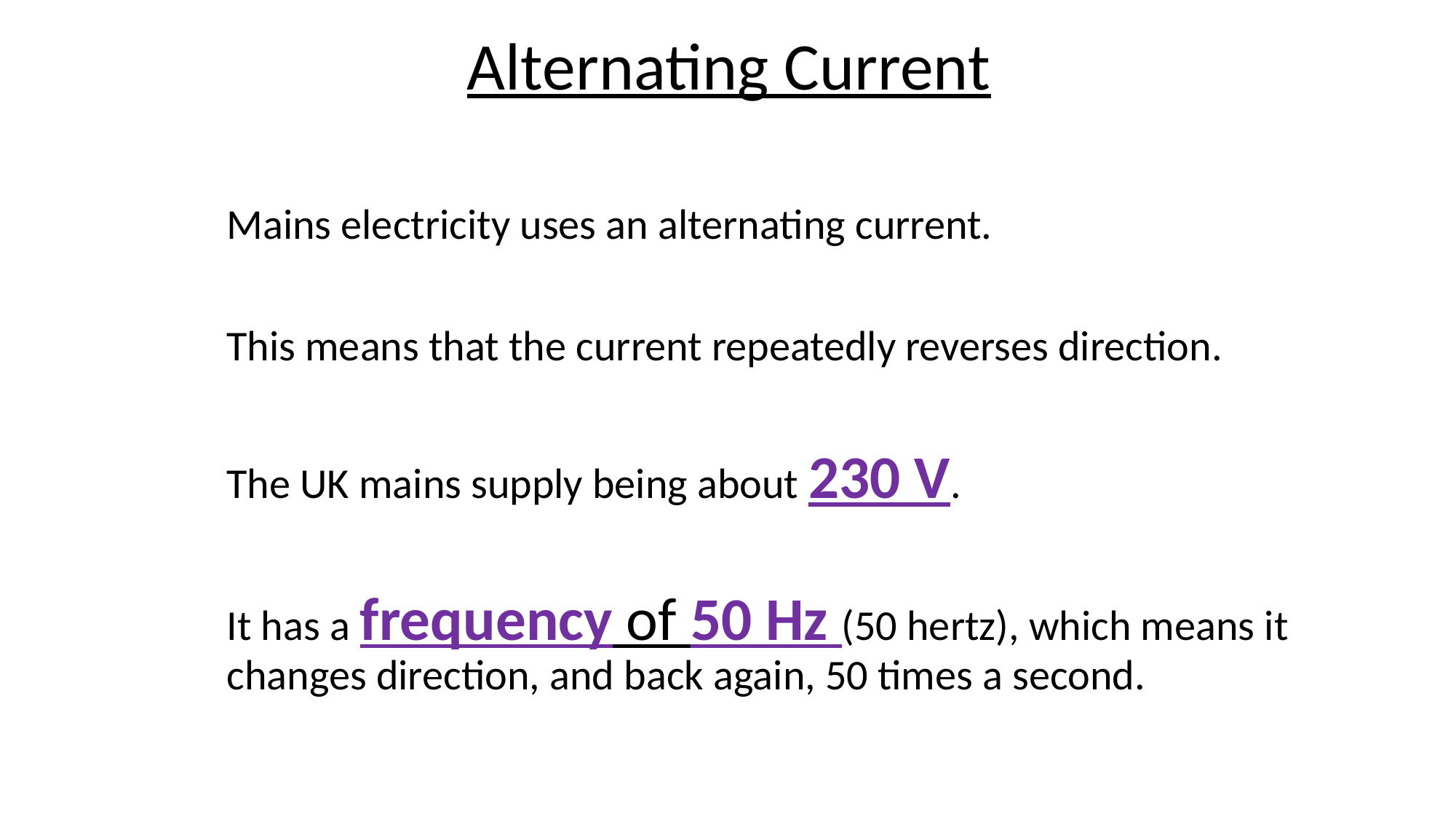

# Alternating Current
Mains electricity uses an alternating current.

This means that the current repeatedly reverses direction.

The UK mains supply being about 230 V.

It has a frequency of 50 Hz (50 hertz), which means it changes direction, and back again, 50 times a second.